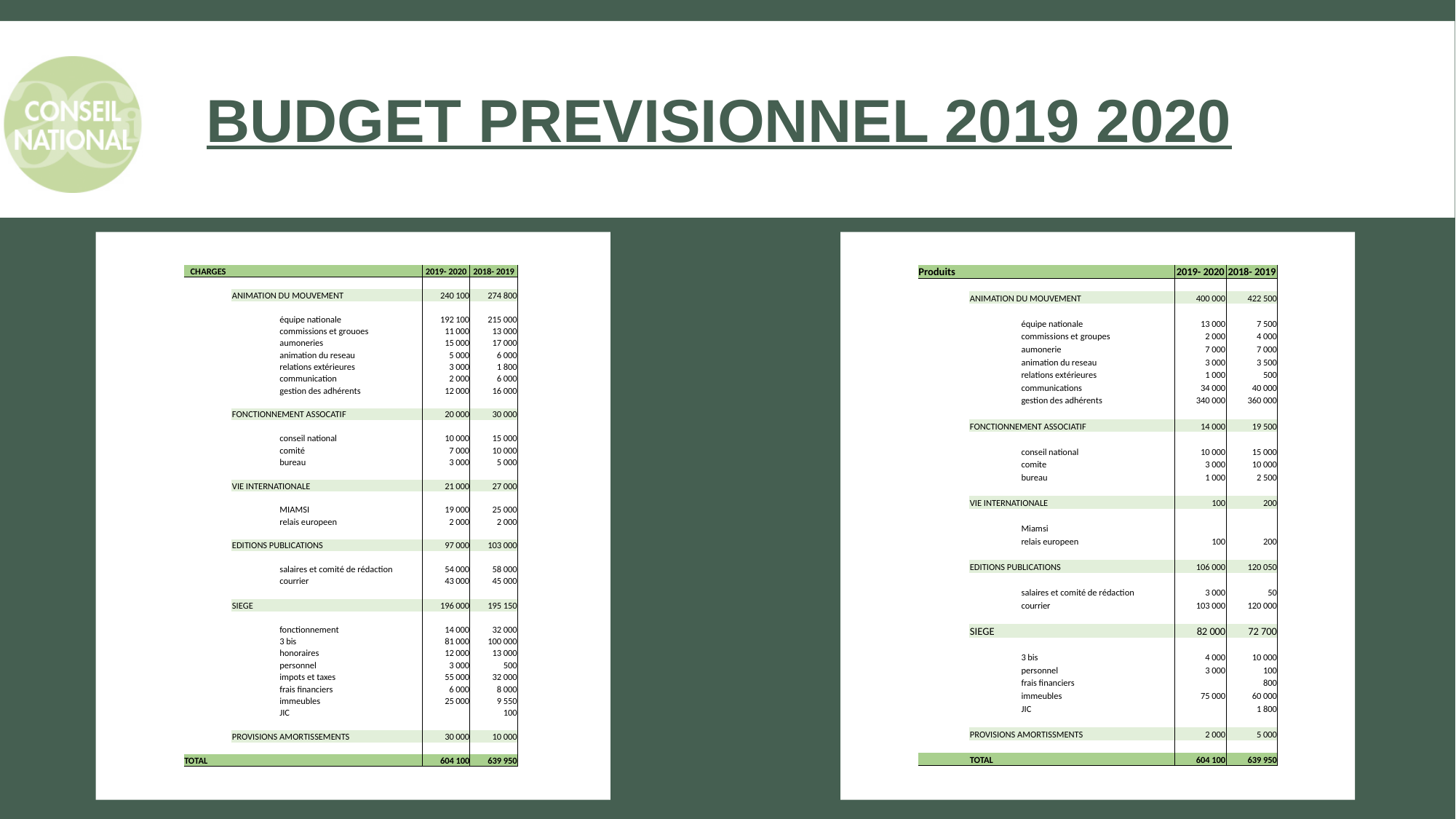

# BUDGET PREVISIONNEL 2019 2020

| CHARGES |  |  |  |  | 2019- 2020 | 2018- 2019 |
| --- | --- | --- | --- | --- | --- | --- |
|  |  |  |  |  |  |  |
|  | ANIMATION DU MOUVEMENT |  |  |  | 240 100 | 274 800 |
|  |  |  |  |  |  |  |
|  |  | équipe nationale |  |  | 192 100 | 215 000 |
|  |  | commissions et grouoes |  |  | 11 000 | 13 000 |
|  |  | aumoneries |  |  | 15 000 | 17 000 |
|  |  | animation du reseau |  |  | 5 000 | 6 000 |
|  |  | relations extérieures |  |  | 3 000 | 1 800 |
|  |  | communication |  |  | 2 000 | 6 000 |
|  |  | gestion des adhérents |  |  | 12 000 | 16 000 |
|  |  |  |  |  |  |  |
|  | FONCTIONNEMENT ASSOCATIF |  |  |  | 20 000 | 30 000 |
|  |  |  |  |  |  |  |
|  |  | conseil national |  |  | 10 000 | 15 000 |
|  |  | comité |  |  | 7 000 | 10 000 |
|  |  | bureau |  |  | 3 000 | 5 000 |
|  |  |  |  |  |  |  |
|  | VIE INTERNATIONALE |  |  |  | 21 000 | 27 000 |
|  |  |  |  |  |  |  |
|  |  | MIAMSI |  |  | 19 000 | 25 000 |
|  |  | relais europeen |  |  | 2 000 | 2 000 |
|  |  |  |  |  |  |  |
|  | EDITIONS PUBLICATIONS |  |  |  | 97 000 | 103 000 |
|  |  |  |  |  |  |  |
|  |  | salaires et comité de rédaction |  |  | 54 000 | 58 000 |
|  |  | courrier |  |  | 43 000 | 45 000 |
|  |  |  |  |  |  |  |
|  | SIEGE |  |  |  | 196 000 | 195 150 |
|  |  |  |  |  |  |  |
|  |  | fonctionnement |  |  | 14 000 | 32 000 |
|  |  | 3 bis |  |  | 81 000 | 100 000 |
|  |  | honoraires |  |  | 12 000 | 13 000 |
|  |  | personnel |  |  | 3 000 | 500 |
|  |  | impots et taxes |  |  | 55 000 | 32 000 |
|  |  | frais financiers |  |  | 6 000 | 8 000 |
|  |  | immeubles |  |  | 25 000 | 9 550 |
|  |  | JIC |  |  |  | 100 |
|  |  |  |  |  |  |  |
|  | PROVISIONS AMORTISSEMENTS |  |  |  | 30 000 | 10 000 |
|  |  |  |  |  |  |  |
| TOTAL |  |  |  |  | 604 100 | 639 950 |
| Produits |  |  |  |  | 2019- 2020 | 2018- 2019 |
| --- | --- | --- | --- | --- | --- | --- |
|  |  |  |  |  |  |  |
|  | ANIMATION DU MOUVEMENT |  |  |  | 400 000 | 422 500 |
|  |  |  |  |  |  |  |
|  |  | équipe nationale |  |  | 13 000 | 7 500 |
|  |  | commissions et groupes |  |  | 2 000 | 4 000 |
|  |  | aumonerie |  |  | 7 000 | 7 000 |
|  |  | animation du reseau |  |  | 3 000 | 3 500 |
|  |  | relations extérieures |  |  | 1 000 | 500 |
|  |  | communications |  |  | 34 000 | 40 000 |
|  |  | gestion des adhérents |  |  | 340 000 | 360 000 |
|  |  |  |  |  |  |  |
|  | FONCTIONNEMENT ASSOCIATIF |  |  |  | 14 000 | 19 500 |
|  |  |  |  |  |  |  |
|  |  | conseil national |  |  | 10 000 | 15 000 |
|  |  | comite |  |  | 3 000 | 10 000 |
|  |  | bureau |  |  | 1 000 | 2 500 |
|  |  |  |  |  |  |  |
|  | VIE INTERNATIONALE |  |  |  | 100 | 200 |
|  |  |  |  |  |  |  |
|  |  | Miamsi |  |  |  |  |
|  |  | relais europeen |  |  | 100 | 200 |
|  |  |  |  |  |  |  |
|  | EDITIONS PUBLICATIONS |  |  |  | 106 000 | 120 050 |
|  |  |  |  |  |  |  |
|  |  | salaires et comité de rédaction |  |  | 3 000 | 50 |
|  |  | courrier |  |  | 103 000 | 120 000 |
|  |  |  |  |  |  |  |
|  | SIEGE |  |  |  | 82 000 | 72 700 |
|  |  |  |  |  |  |  |
|  |  | 3 bis |  |  | 4 000 | 10 000 |
|  |  | personnel |  |  | 3 000 | 100 |
|  |  | frais financiers |  |  |  | 800 |
|  |  | immeubles |  |  | 75 000 | 60 000 |
|  |  | JIC |  |  |  | 1 800 |
|  |  |  |  |  |  |  |
|  | PROVISIONS AMORTISSMENTS |  |  |  | 2 000 | 5 000 |
|  |  |  |  |  |  |  |
|  | TOTAL |  |  |  | 604 100 | 639 950 |